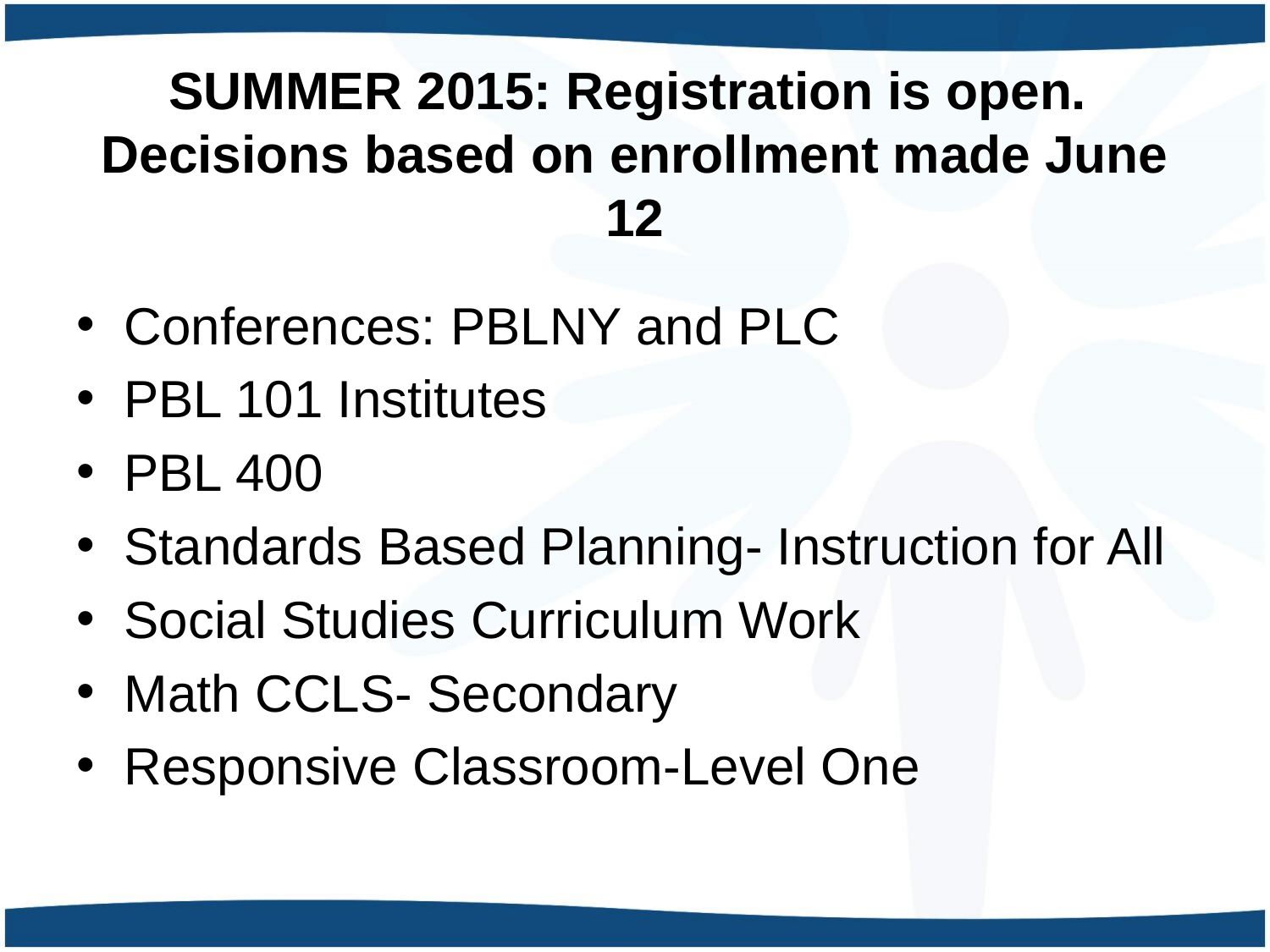

# SUMMER 2015: Registration is open.  Decisions based on enrollment made June 12
Conferences: PBLNY and PLC
PBL 101 Institutes
PBL 400
Standards Based Planning- Instruction for All
Social Studies Curriculum Work
Math CCLS- Secondary
Responsive Classroom-Level One